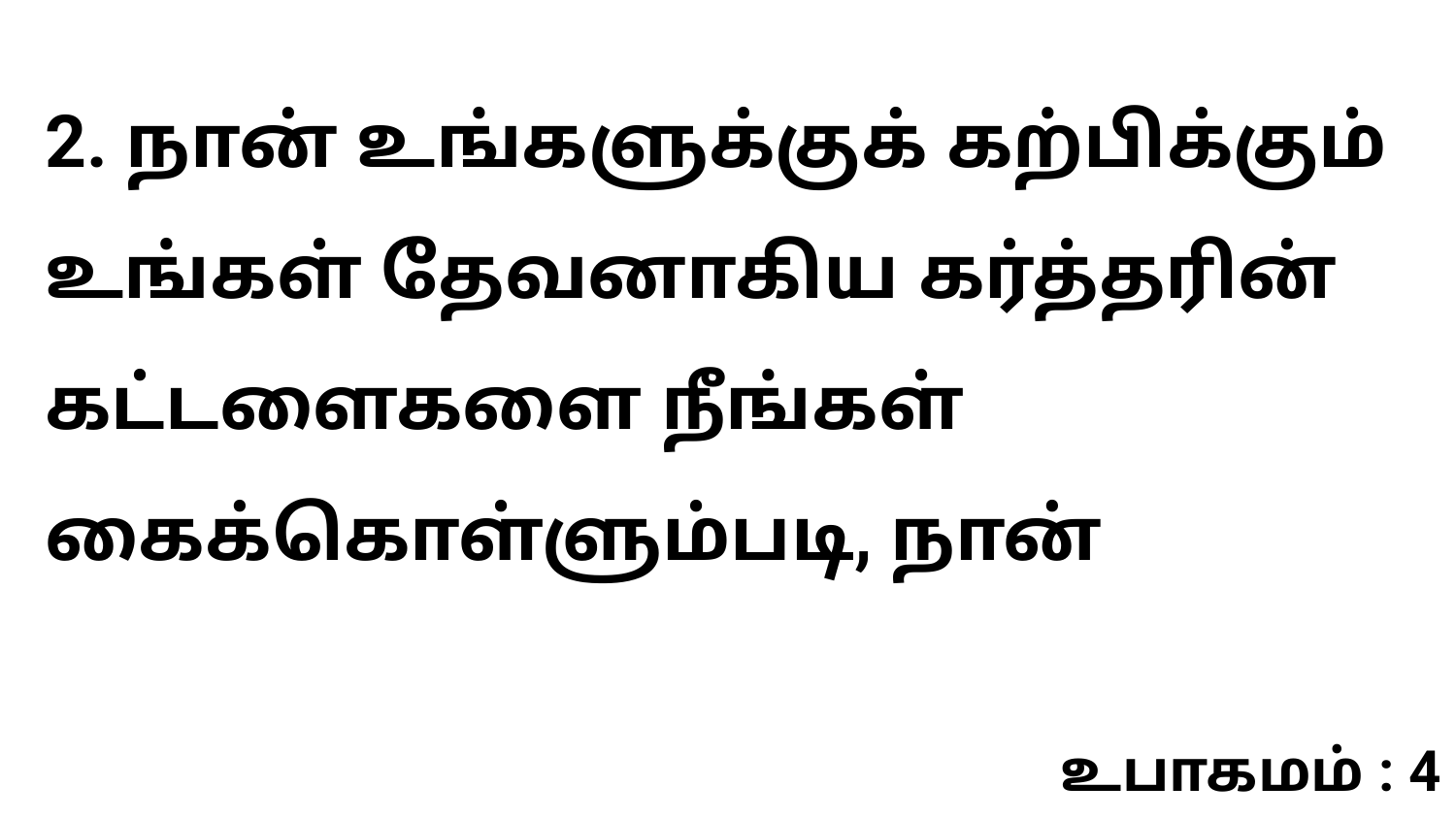

2. நான் உங்களுக்குக் கற்பிக்கும் உங்கள் தேவனாகிய கர்த்தரின் கட்டளைகளை நீங்கள் கைக்கொள்ளும்படி, நான்
உபாகமம் : 4